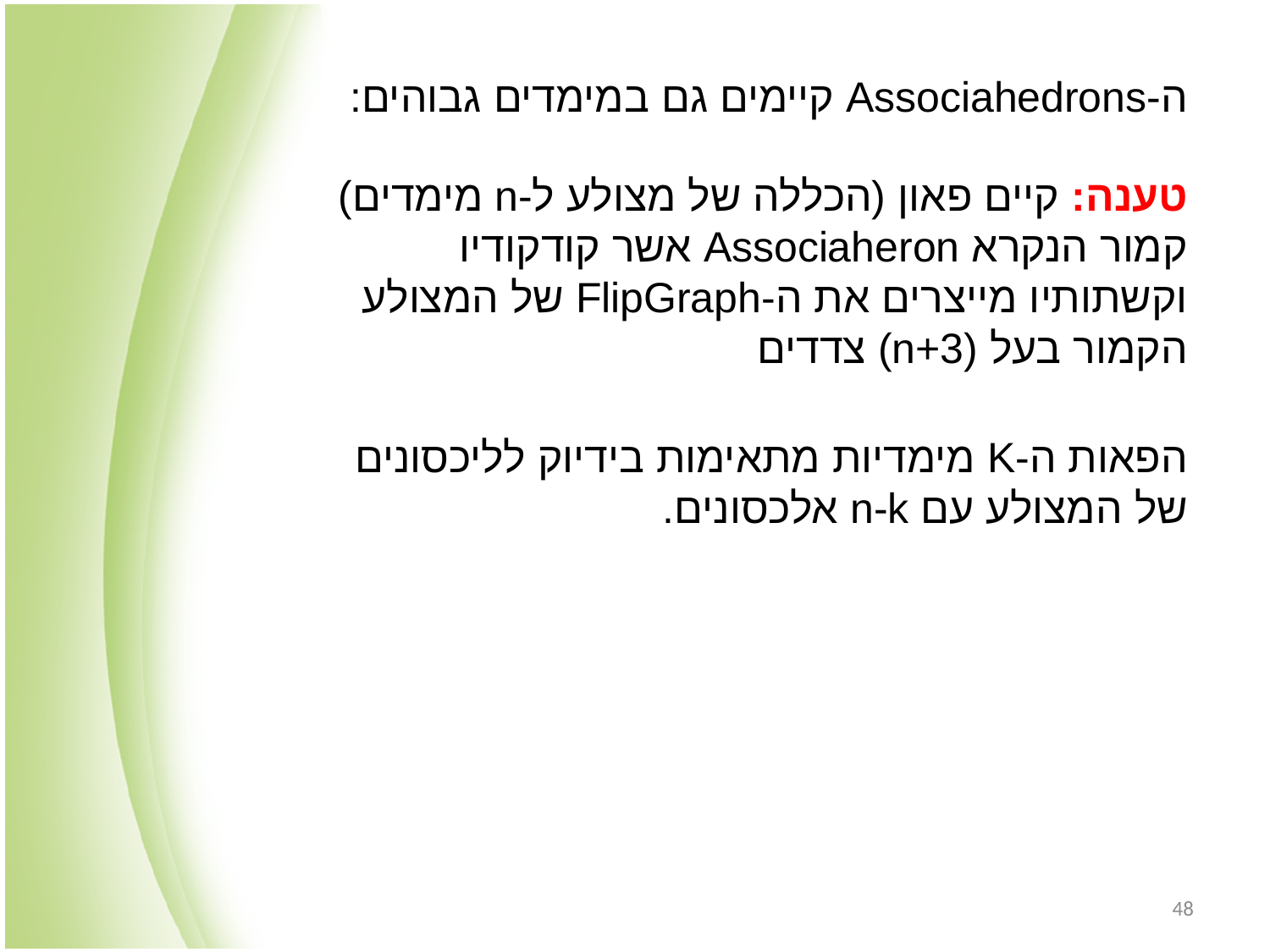

ה-Associahedrons קיימים גם במימדים גבוהים:
טענה: קיים פאון (הכללה של מצולע ל-n מימדים) קמור הנקרא Associaheron אשר קודקודיו וקשתותיו מייצרים את ה-FlipGraph של המצולע הקמור בעל (n+3) צדדים
הפאות ה-K מימדיות מתאימות בידיוק לליכסונים של המצולע עם n-k אלכסונים.
48